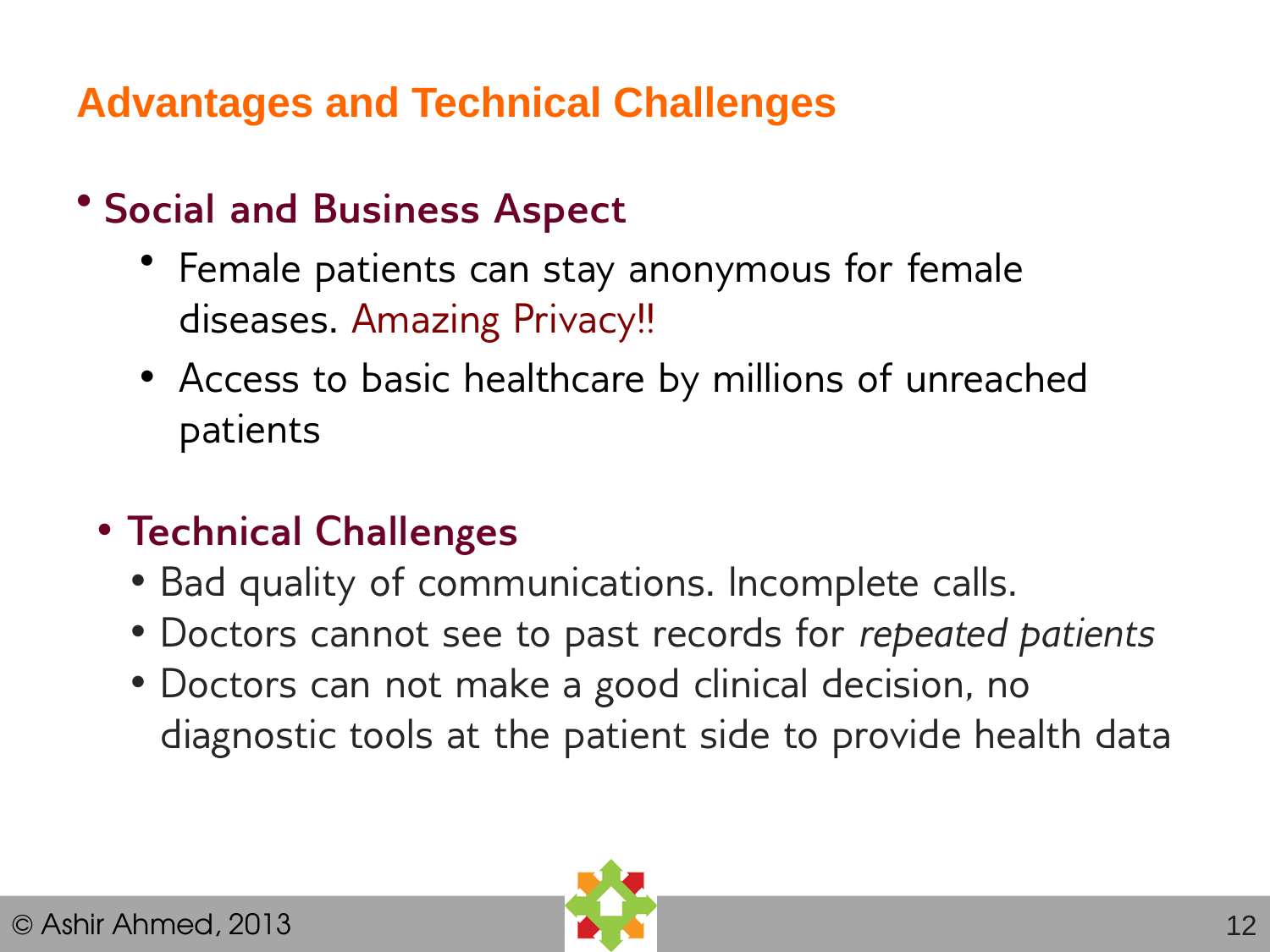

# Advantages and Technical Challenges
Social and Business Aspect
Female patients can stay anonymous for female diseases. Amazing Privacy!!
Access to basic healthcare by millions of unreached patients

Technical Challenges
Bad quality of communications. Incomplete calls.
Doctors cannot see to past records for repeated patients
Doctors can not make a good clinical decision, no diagnostic tools at the patient side to provide health data
12